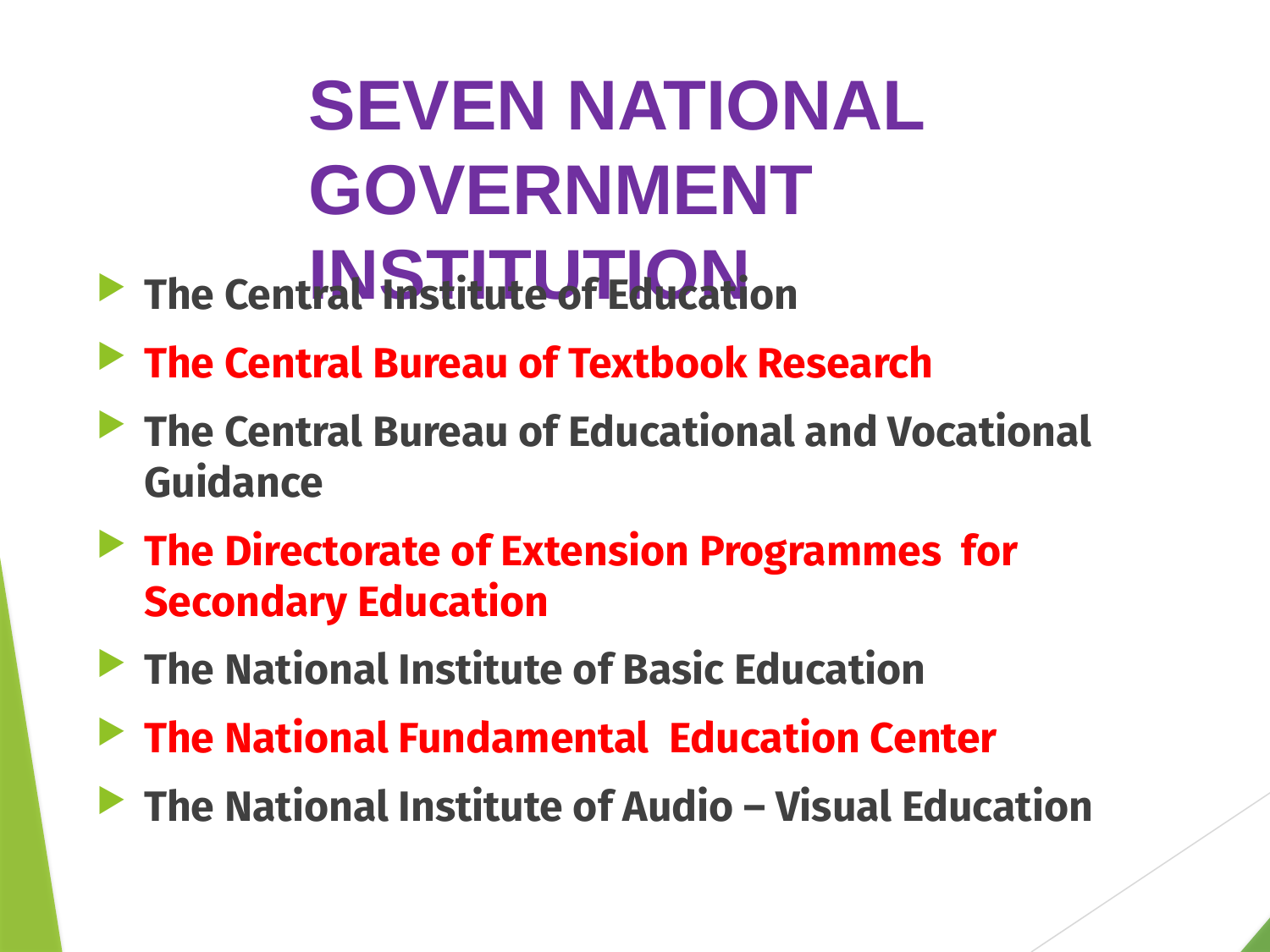

# SEVEN NATIONAL GOVERNMENT INSTITUTION
The Central  Institute of Education
The Central Bureau of Textbook Research
The Central Bureau of Educational and Vocational Guidance
The Directorate of Extension Programmes  for  Secondary Education
The National Institute of Basic Education
The National Fundamental  Education Center
The National Institute of Audio – Visual Education